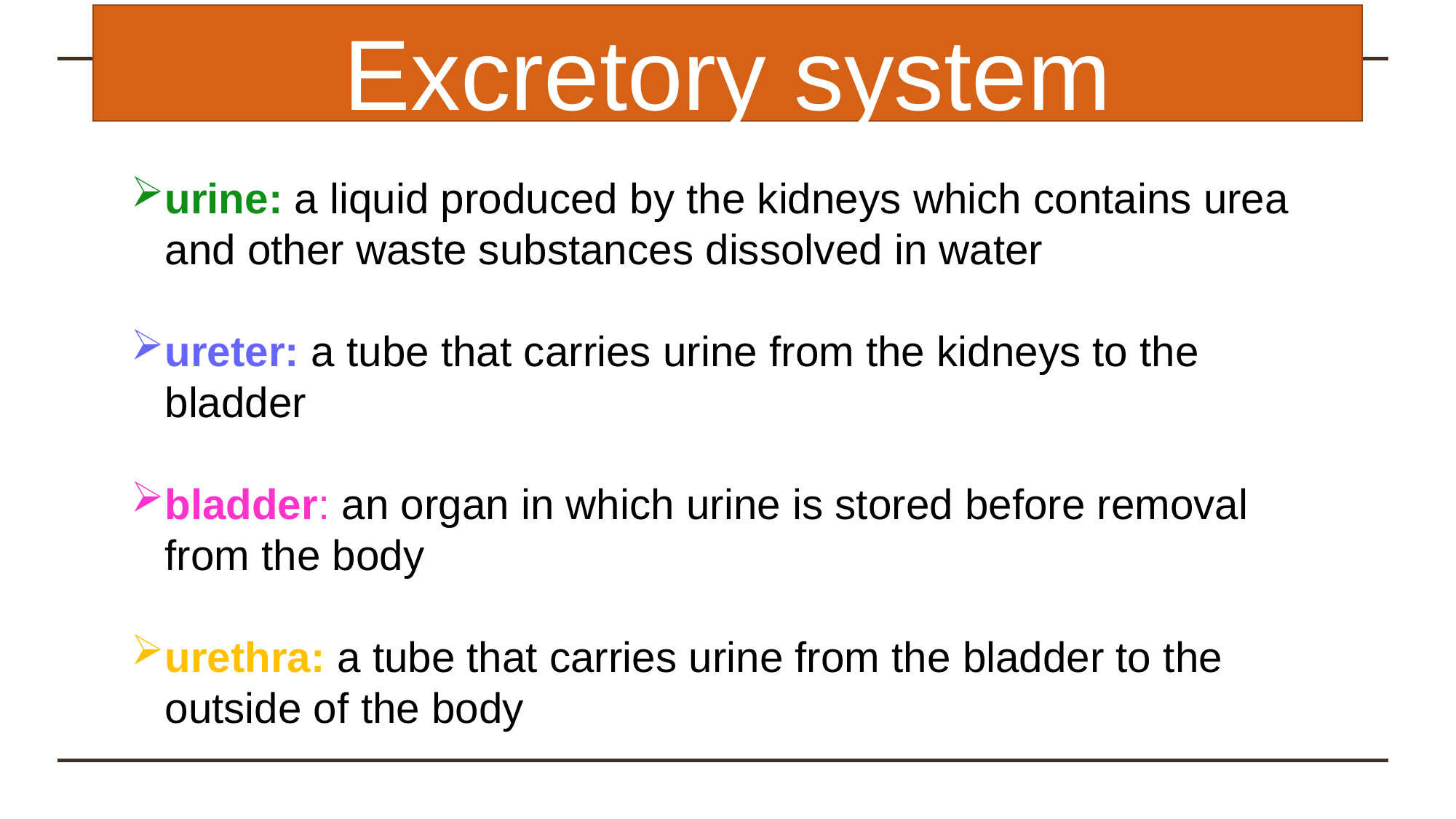

Excretory system
urine: a liquid produced by the kidneys which contains urea and other waste substances dissolved in water

ureter: a tube that carries urine from the kidneys to the bladder

bladder: an organ in which urine is stored before removal from the body

urethra: a tube that carries urine from the bladder to the outside of the body